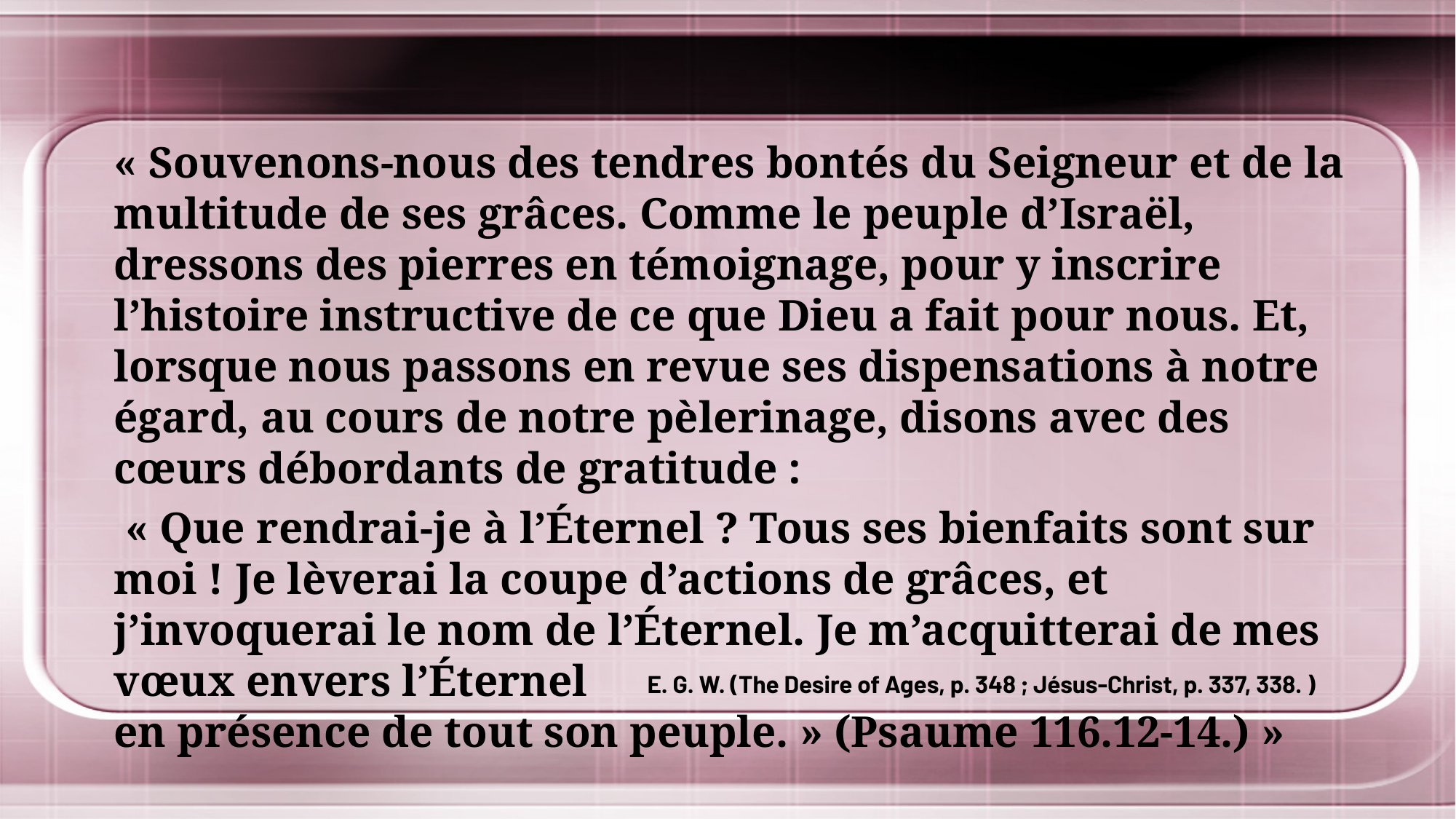

« Souvenons-nous des tendres bontés du Seigneur et de la multitude de ses grâces. Comme le peuple d’Israël, dressons des pierres en témoignage, pour y inscrire l’histoire instructive de ce que Dieu a fait pour nous. Et, lorsque nous passons en revue ses dispensations à notre égard, au cours de notre pèlerinage, disons avec des cœurs débordants de gratitude :
 « Que rendrai-je à l’Éternel ? Tous ses bienfaits sont sur moi ! Je lèverai la coupe d’actions de grâces, et j’invoquerai le nom de l’Éternel. Je m’acquitterai de mes vœux envers l’Éternel
en présence de tout son peuple. » (Psaume 116.12-14.) »
E. G. W. (The Desire of Ages, p. 348 ; Jésus-Christ, p. 337, 338. )